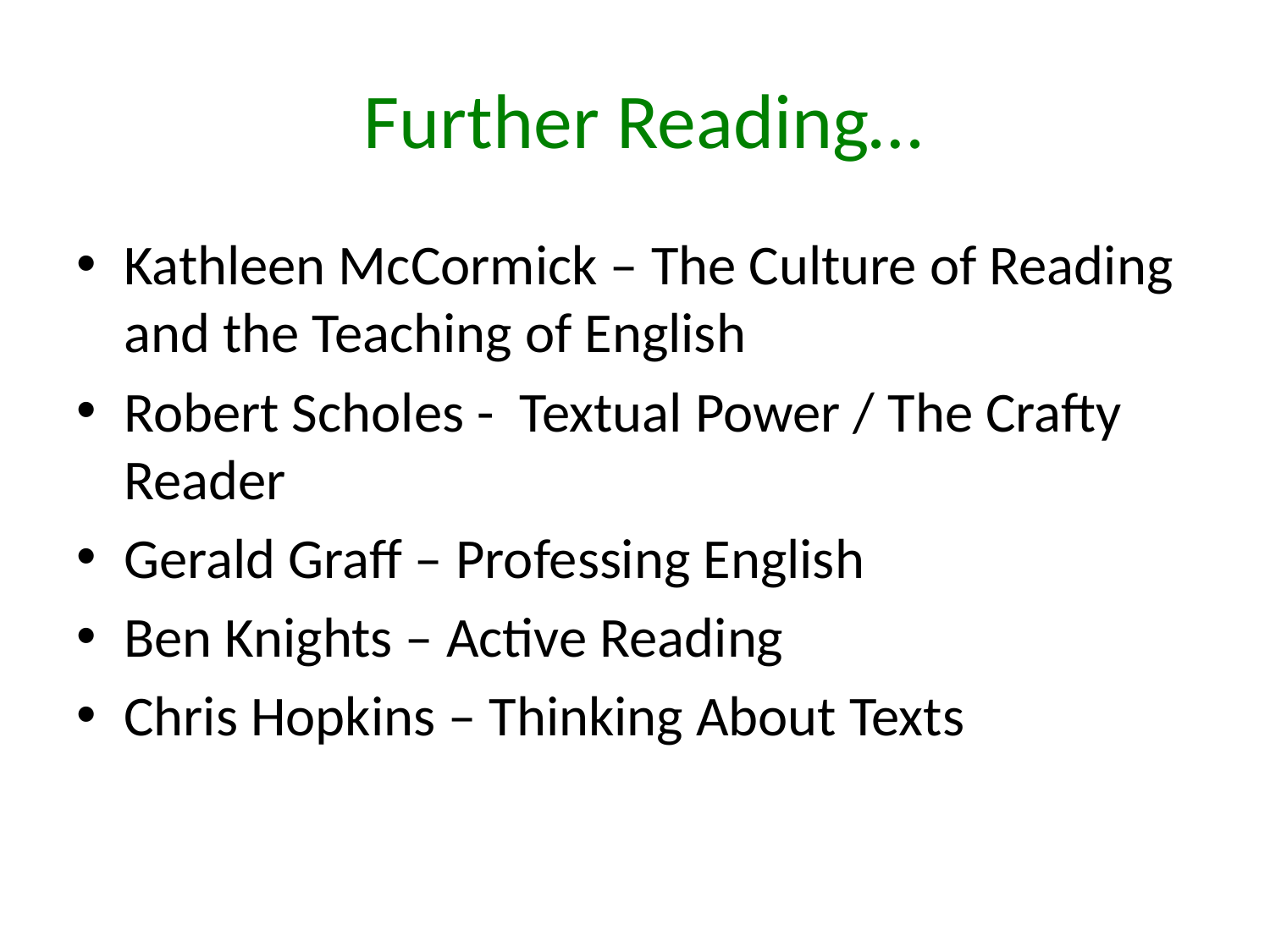

# Further Reading…
Kathleen McCormick – The Culture of Reading and the Teaching of English
Robert Scholes -  Textual Power / The Crafty Reader
Gerald Graff – Professing English
Ben Knights – Active Reading
Chris Hopkins – Thinking About Texts